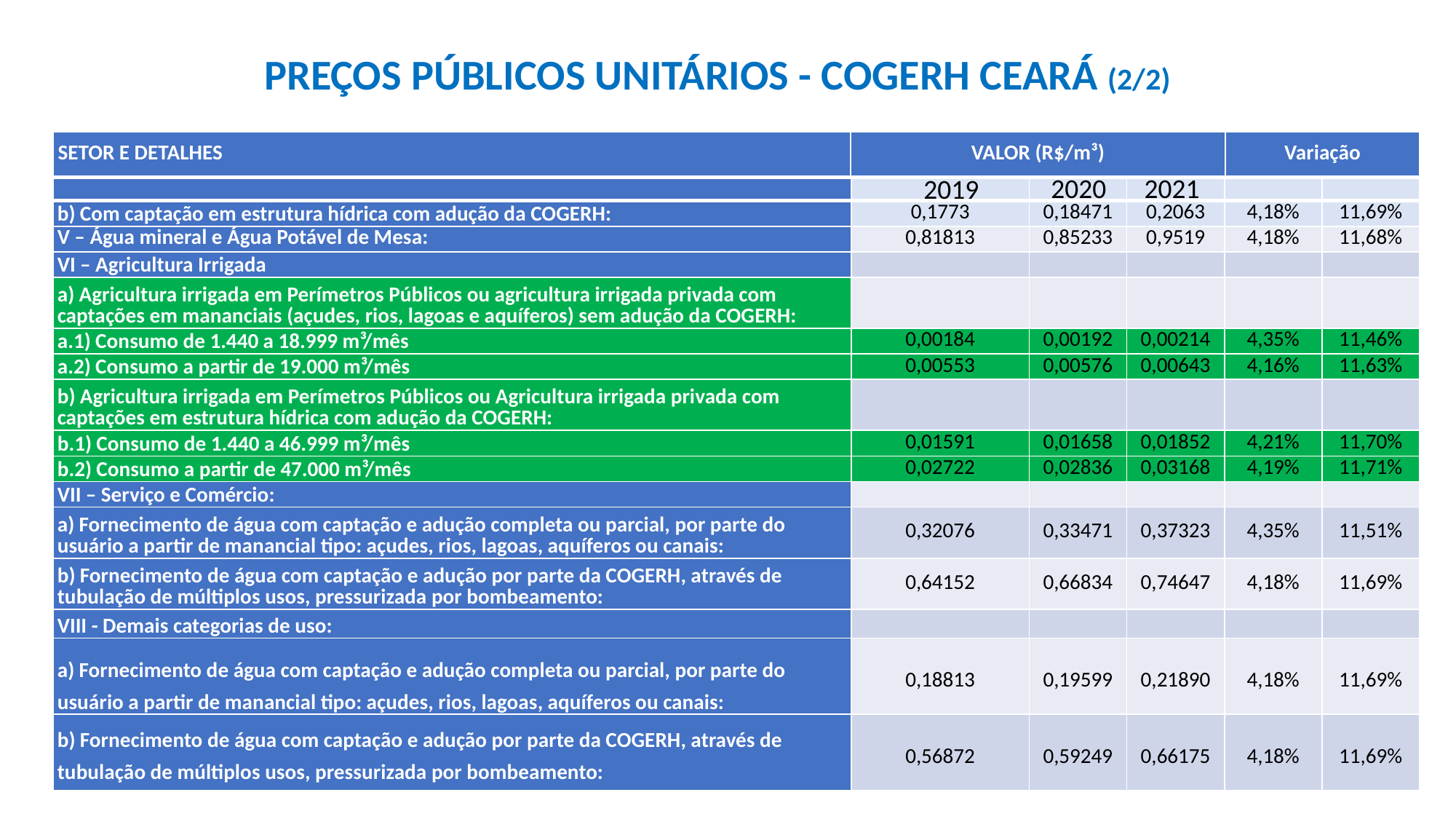

# PREÇOS PÚBLICOS UNITÁRIOS - COGERH CEARÁ (2/2)
| SETOR E DETALHES | VALOR (R$/m³) | Variação |
| --- | --- | --- |
2020
2021
2019
|  |  |  |  |  |  |
| --- | --- | --- | --- | --- | --- |
| b) Com captação em estrutura hídrica com adução da COGERH: | 0,1773 | 0,18471 | 0,2063 | 4,18% | 11,69% |
| V – Água mineral e Água Potável de Mesa: | 0,81813 | 0,85233 | 0,9519 | 4,18% | 11,68% |
| VI – Agricultura Irrigada |  |  |  |  |  |
| a) Agricultura irrigada em Perímetros Públicos ou agricultura irrigada privada com captações em mananciais (açudes, rios, lagoas e aquíferos) sem adução da COGERH: |  |  |  |  |  |
| a.1) Consumo de 1.440 a 18.999 m³/mês | 0,00184 | 0,00192 | 0,00214 | 4,35% | 11,46% |
| a.2) Consumo a partir de 19.000 m³/mês | 0,00553 | 0,00576 | 0,00643 | 4,16% | 11,63% |
| b) Agricultura irrigada em Perímetros Públicos ou Agricultura irrigada privada com captações em estrutura hídrica com adução da COGERH: |  |  |  |  |  |
| b.1) Consumo de 1.440 a 46.999 m³/mês | 0,01591 | 0,01658 | 0,01852 | 4,21% | 11,70% |
| b.2) Consumo a partir de 47.000 m³/mês | 0,02722 | 0,02836 | 0,03168 | 4,19% | 11,71% |
| VII – Serviço e Comércio: |  |  |  |  |  |
| a) Fornecimento de água com captação e adução completa ou parcial, por parte do usuário a partir de manancial tipo: açudes, rios, lagoas, aquíferos ou canais: | 0,32076 | 0,33471 | 0,37323 | 4,35% | 11,51% |
| b) Fornecimento de água com captação e adução por parte da COGERH, através de tubulação de múltiplos usos, pressurizada por bombeamento: | 0,64152 | 0,66834 | 0,74647 | 4,18% | 11,69% |
| VIII - Demais categorias de uso: |  |  |  |  |  |
| a) Fornecimento de água com captação e adução completa ou parcial, por parte do usuário a partir de manancial tipo: açudes, rios, lagoas, aquíferos ou canais: | 0,18813 | 0,19599 | 0,21890 | 4,18% | 11,69% |
| b) Fornecimento de água com captação e adução por parte da COGERH, através de tubulação de múltiplos usos, pressurizada por bombeamento: | 0,56872 | 0,59249 | 0,66175 | 4,18% | 11,69% |
Fonte: HIDROBR (2022)